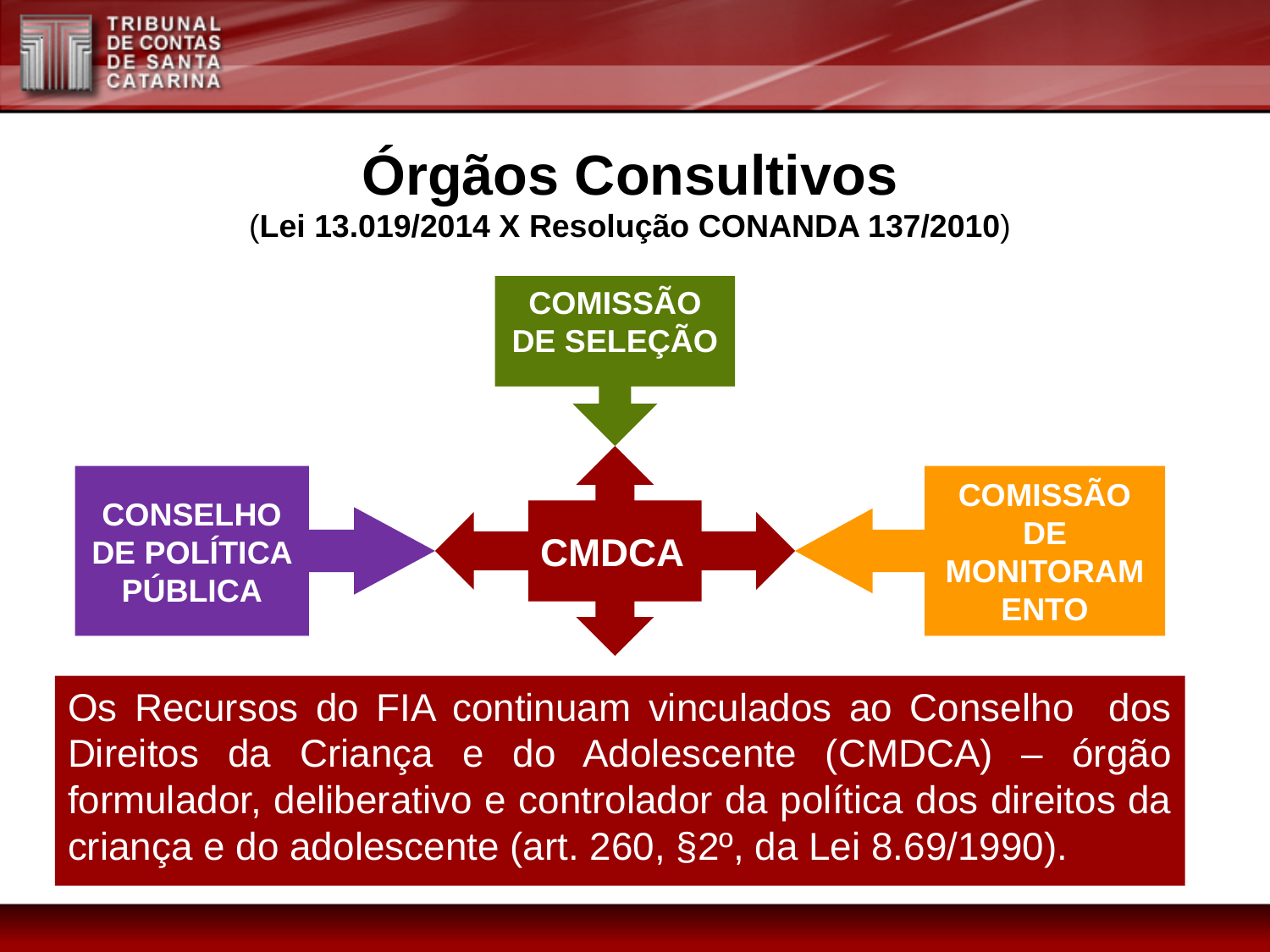

Órgãos Consultivos
(Lei 13.019/2014 X Resolução CONANDA 137/2010)
COMISSÃO DE SELEÇÃO
CMDCA
CONSELHO DE POLÍTICA PÚBLICA
COMISSÃO DE MONITORAMENTO
Os Recursos do FIA continuam vinculados ao Conselho  dos Direitos da Criança e do Adolescente (CMDCA) – órgão formulador, deliberativo e controlador da política dos direitos da criança e do adolescente (art. 260, §2º, da Lei 8.69/1990).